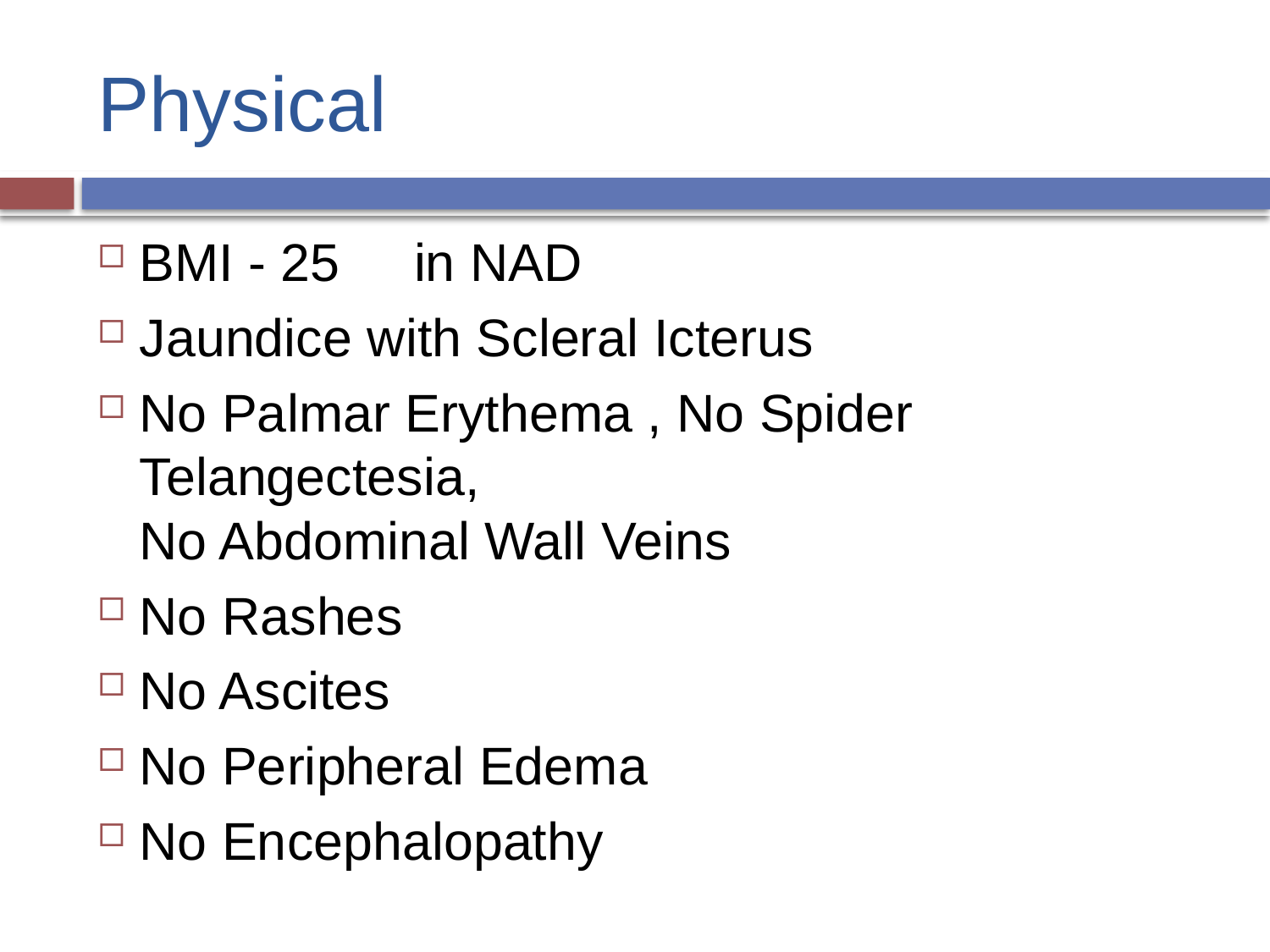

# Physical
BMI - 25     in NAD
Jaundice with Scleral Icterus
No Palmar Erythema , No Spider Telangectesia,
No Abdominal Wall Veins
No Rashes
No Ascites
No Peripheral Edema
No Encephalopathy